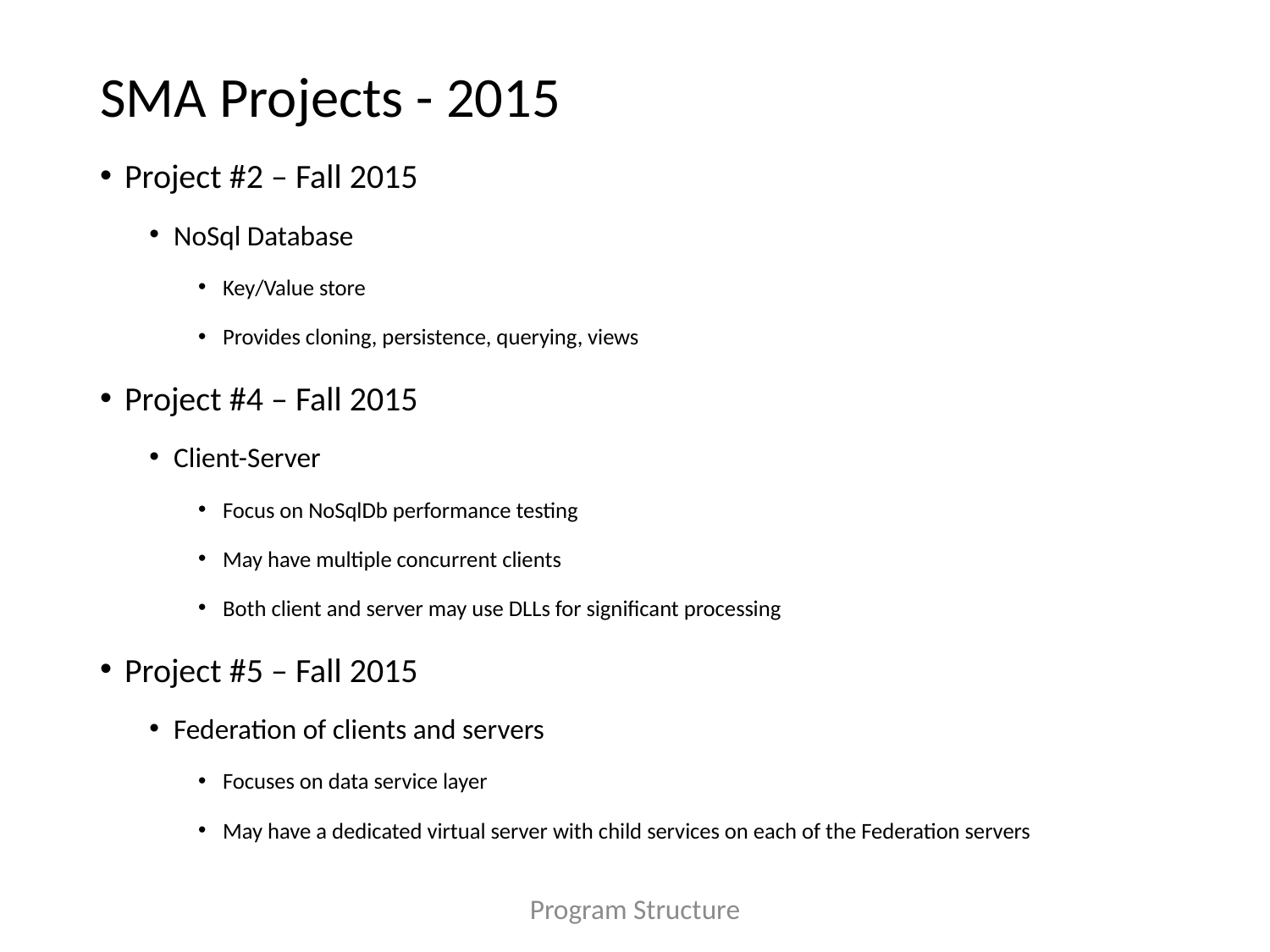

# SMA Projects - 2015
Project #2 – Fall 2015
NoSql Database
Key/Value store
Provides cloning, persistence, querying, views
Project #4 – Fall 2015
Client-Server
Focus on NoSqlDb performance testing
May have multiple concurrent clients
Both client and server may use DLLs for significant processing
Project #5 – Fall 2015
Federation of clients and servers
Focuses on data service layer
May have a dedicated virtual server with child services on each of the Federation servers
Program Structure
77